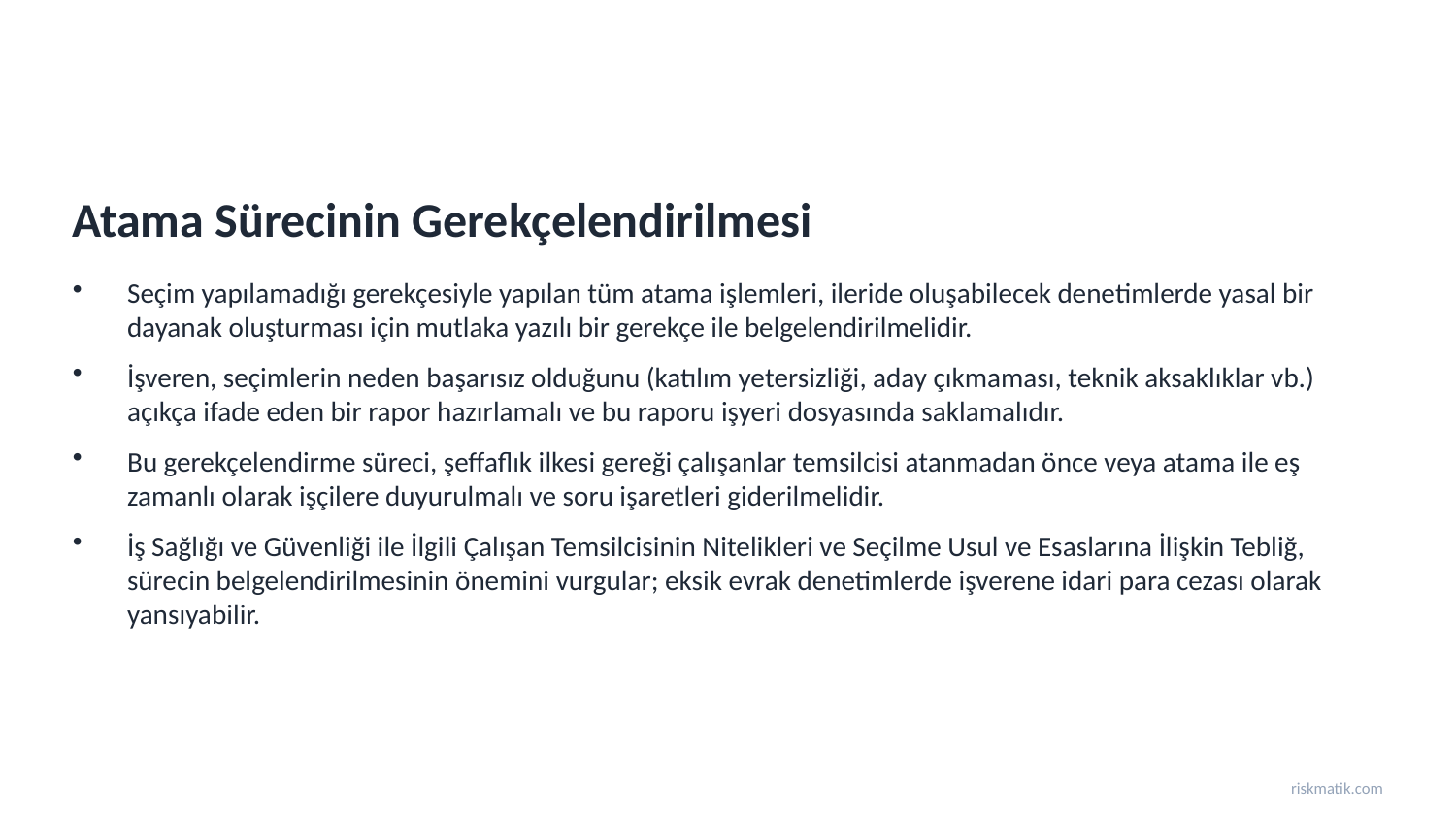

Atama Sürecinin Gerekçelendirilmesi
Seçim yapılamadığı gerekçesiyle yapılan tüm atama işlemleri, ileride oluşabilecek denetimlerde yasal bir dayanak oluşturması için mutlaka yazılı bir gerekçe ile belgelendirilmelidir.
İşveren, seçimlerin neden başarısız olduğunu (katılım yetersizliği, aday çıkmaması, teknik aksaklıklar vb.) açıkça ifade eden bir rapor hazırlamalı ve bu raporu işyeri dosyasında saklamalıdır.
Bu gerekçelendirme süreci, şeffaflık ilkesi gereği çalışanlar temsilcisi atanmadan önce veya atama ile eş zamanlı olarak işçilere duyurulmalı ve soru işaretleri giderilmelidir.
İş Sağlığı ve Güvenliği ile İlgili Çalışan Temsilcisinin Nitelikleri ve Seçilme Usul ve Esaslarına İlişkin Tebliğ, sürecin belgelendirilmesinin önemini vurgular; eksik evrak denetimlerde işverene idari para cezası olarak yansıyabilir.
riskmatik.com